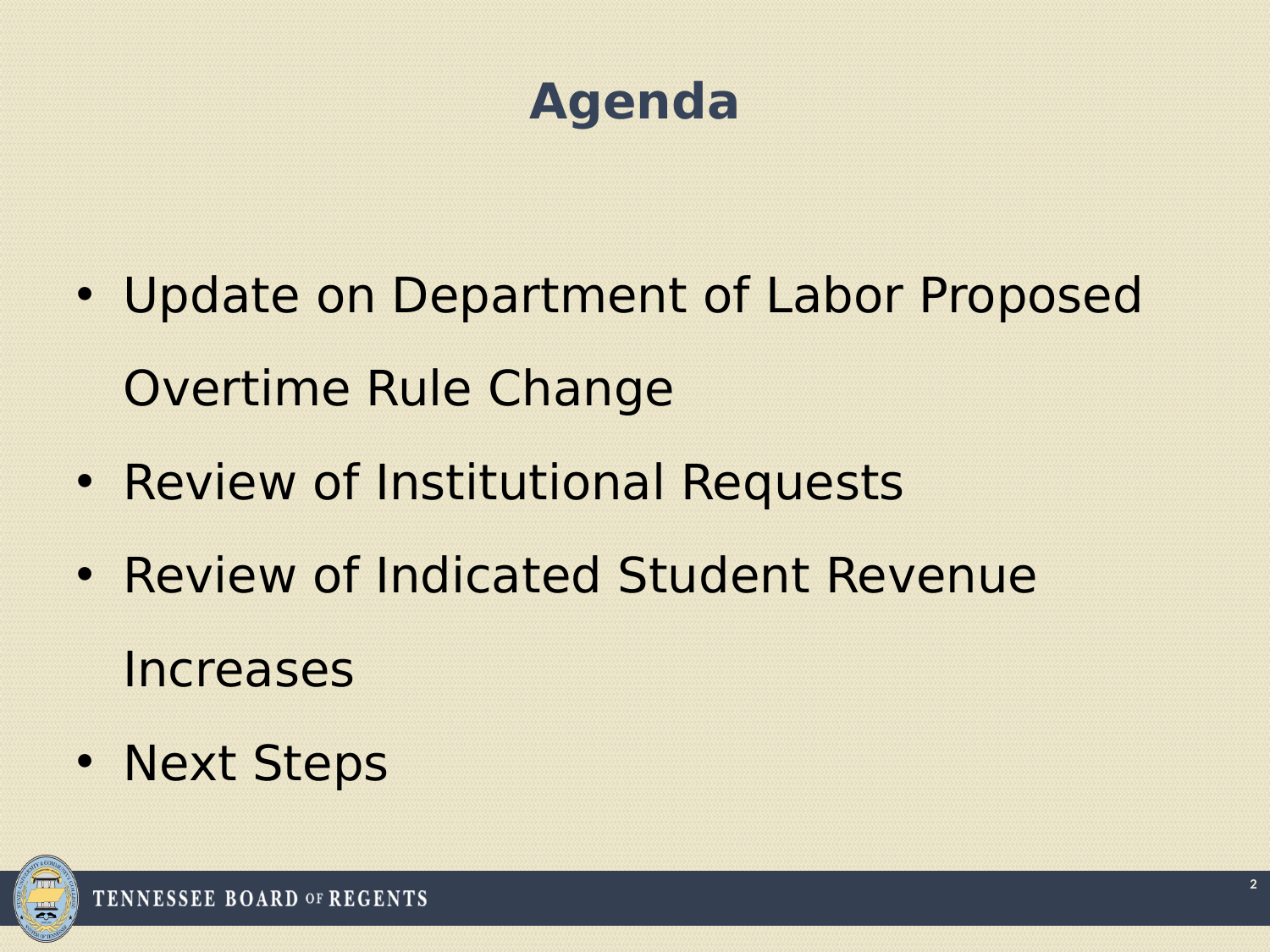

# Agenda
Update on Department of Labor Proposed Overtime Rule Change
Review of Institutional Requests
Review of Indicated Student Revenue Increases
Next Steps
2